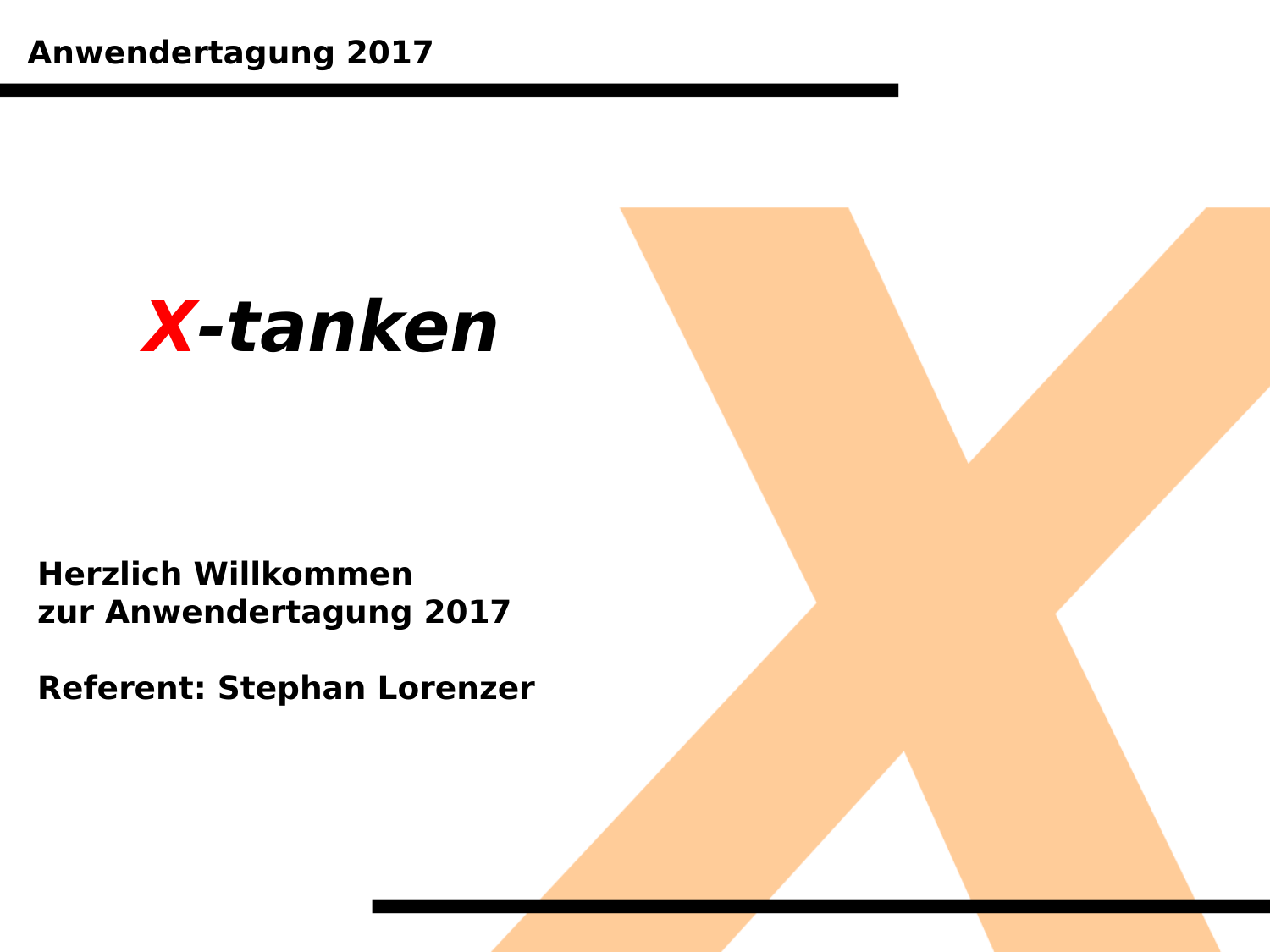

Anwendertagung 2017

Herzlich Willkommen
zur Anwendertagung 2017

Referent: Stephan Lorenzer
X-tanken